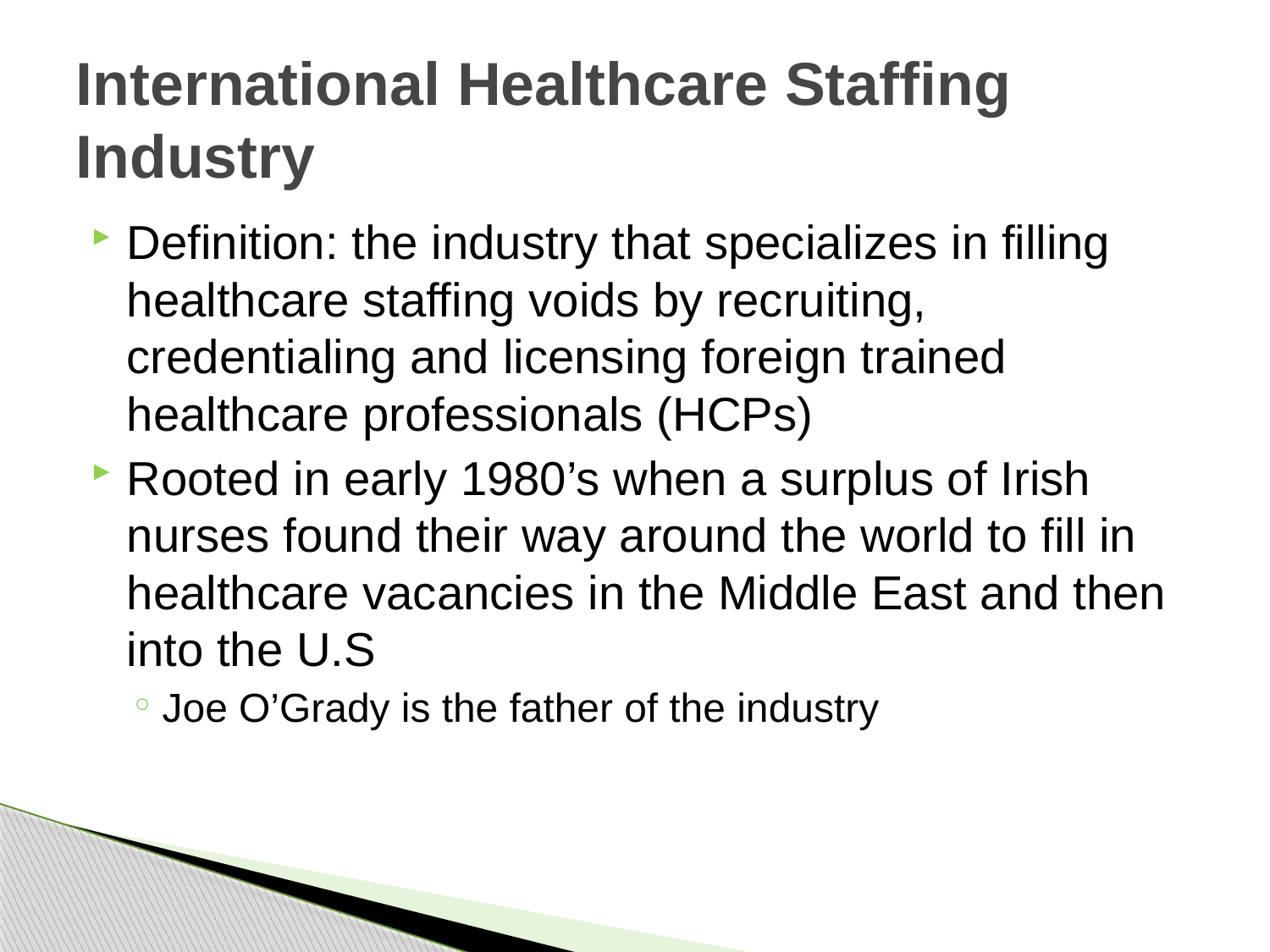

# International Healthcare Staffing Industry
Definition: the industry that specializes in filling healthcare staffing voids by recruiting, credentialing and licensing foreign trained healthcare professionals (HCPs)
Rooted in early 1980’s when a surplus of Irish nurses found their way around the world to fill in healthcare vacancies in the Middle East and then into the U.S
Joe O’Grady is the father of the industry